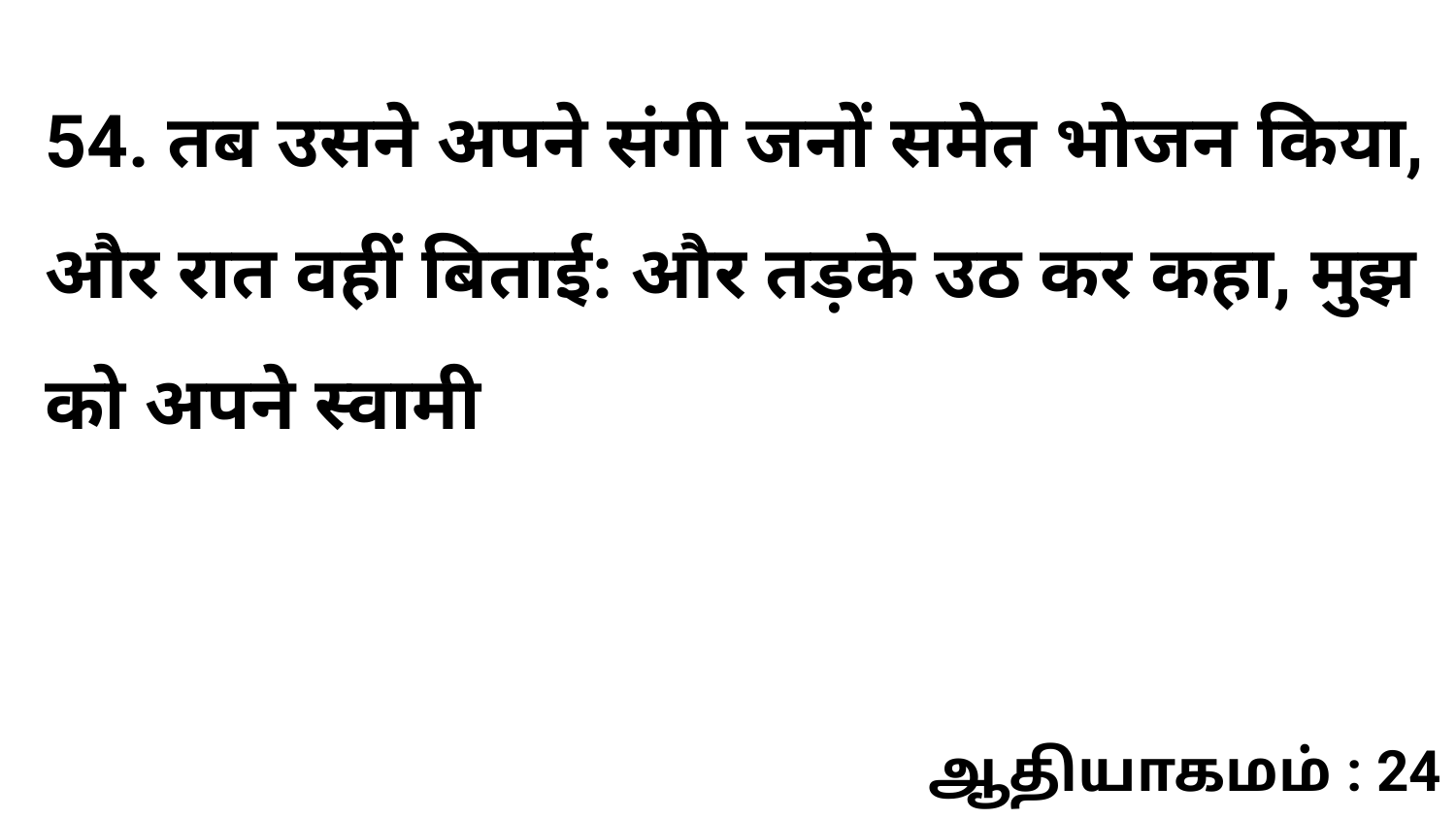

54. तब उसने अपने संगी जनों समेत भोजन किया, और रात वहीं बिताई: और तड़के उठ कर कहा, मुझ को अपने स्वामी
ஆதியாகமம் : 24